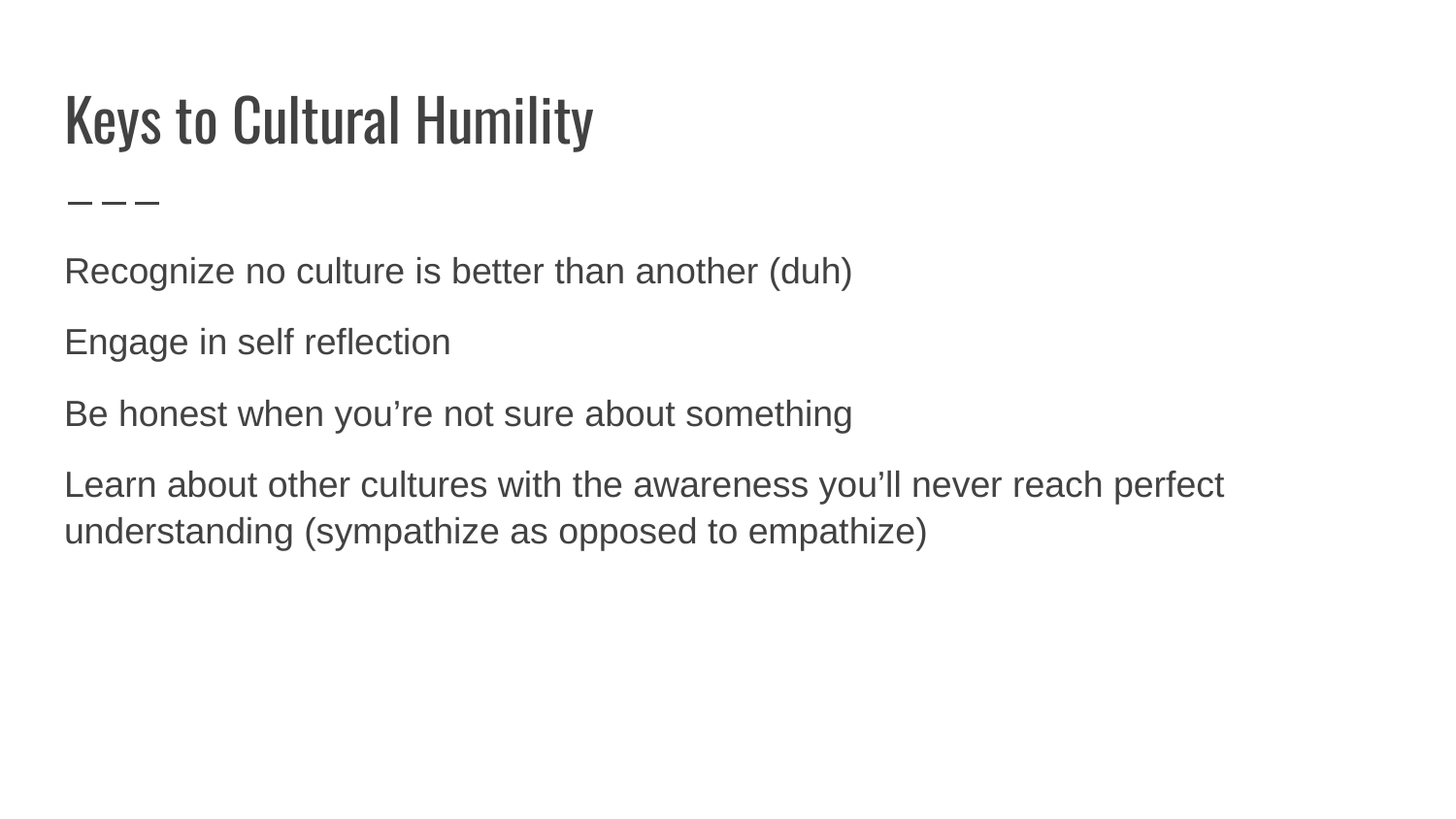

# Keys to Cultural Humility
Recognize no culture is better than another (duh)
Engage in self reflection
Be honest when you’re not sure about something
Learn about other cultures with the awareness you’ll never reach perfect understanding (sympathize as opposed to empathize)